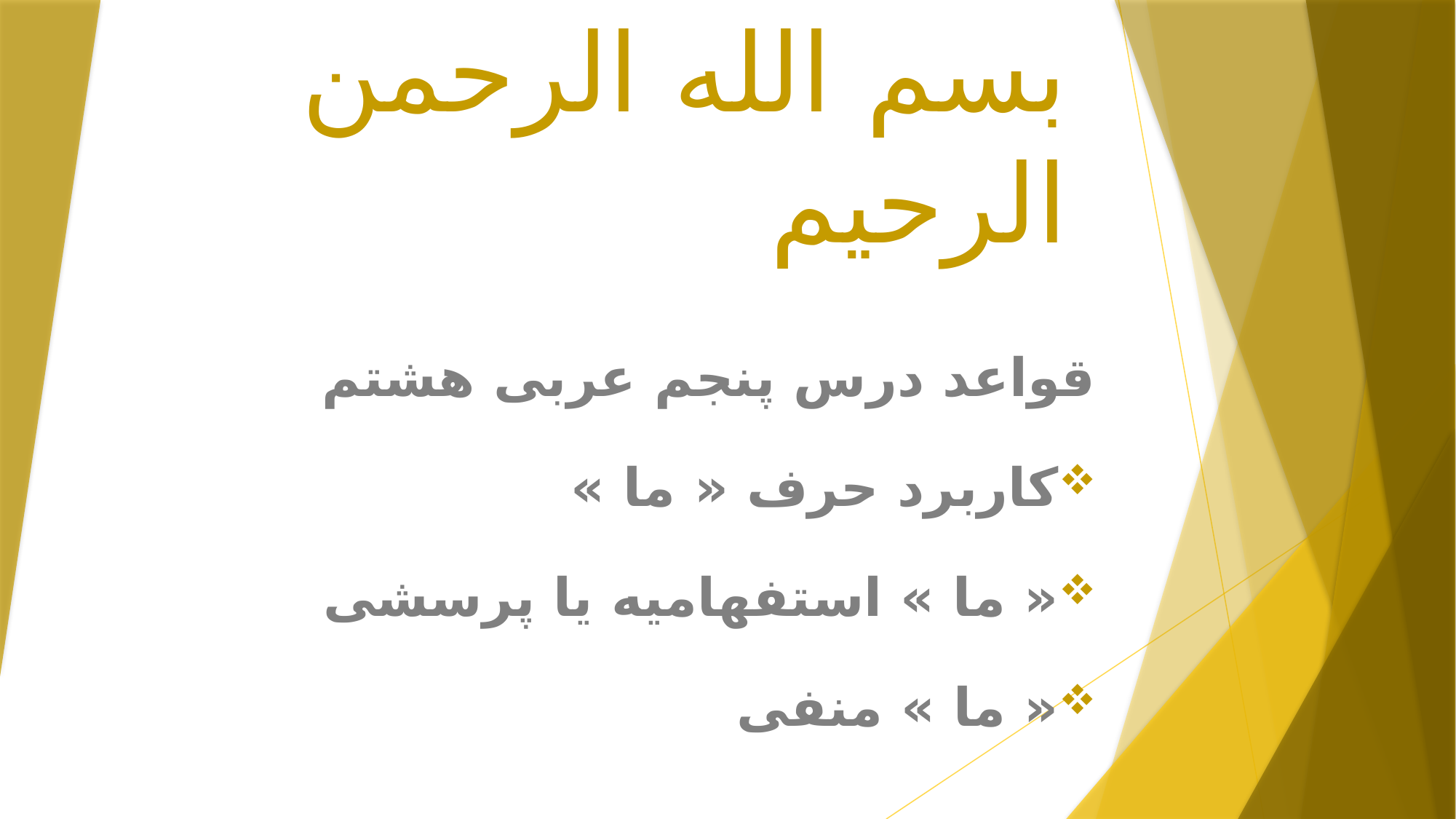

# بسم الله الرحمن الرحیم
قواعد درس پنجم عربی هشتم
کاربرد حرف « ما »
« ما » استفهامیه یا پرسشی
« ما » منفی